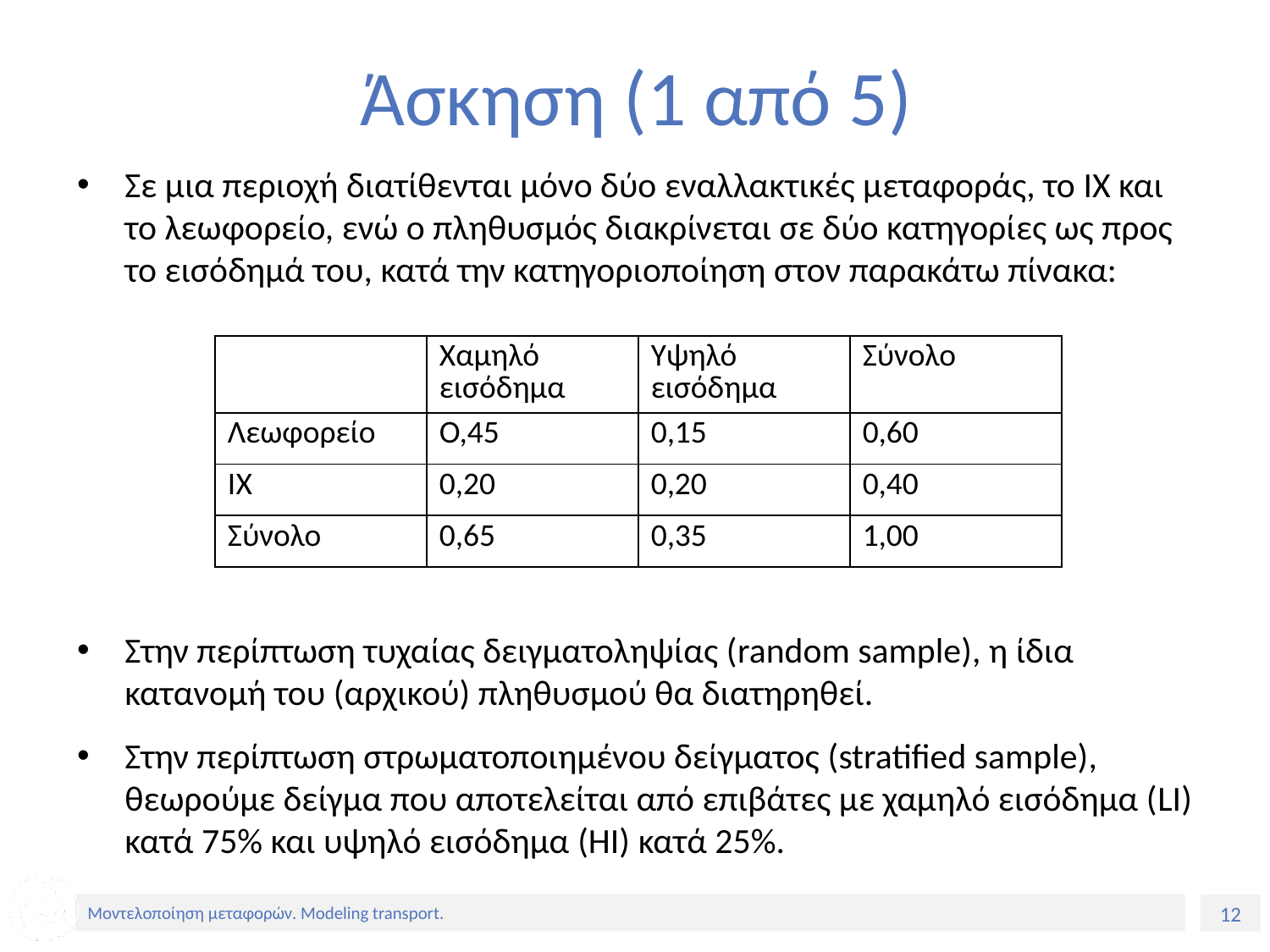

# Άσκηση (1 από 5)
Σε μια περιοχή διατίθενται μόνο δύο εναλλακτικές μεταφοράς, το ΙΧ και το λεωφορείο, ενώ ο πληθυσμός διακρίνεται σε δύο κατηγορίες ως προς το εισόδημά του, κατά την κατηγοριοποίηση στον παρακάτω πίνακα:

Στην περίπτωση τυχαίας δειγματοληψίας (random sample), η ίδια κατανομή του (αρχικού) πληθυσμού θα διατηρηθεί.
Στην περίπτωση στρωματοποιημένου δείγματος (stratified sample), θεωρούμε δείγμα που αποτελείται από επιβάτες με χαμηλό εισόδημα (LI) κατά 75% και υψηλό εισόδημα (HI) κατά 25%.
|  | Χαμηλό εισόδημα | Υψηλό εισόδημα | Σύνολο |
| --- | --- | --- | --- |
| Λεωφορείο | Ο,45 | 0,15 | 0,60 |
| ΙΧ | 0,20 | 0,20 | 0,40 |
| Σύνολο | 0,65 | 0,35 | 1,00 |